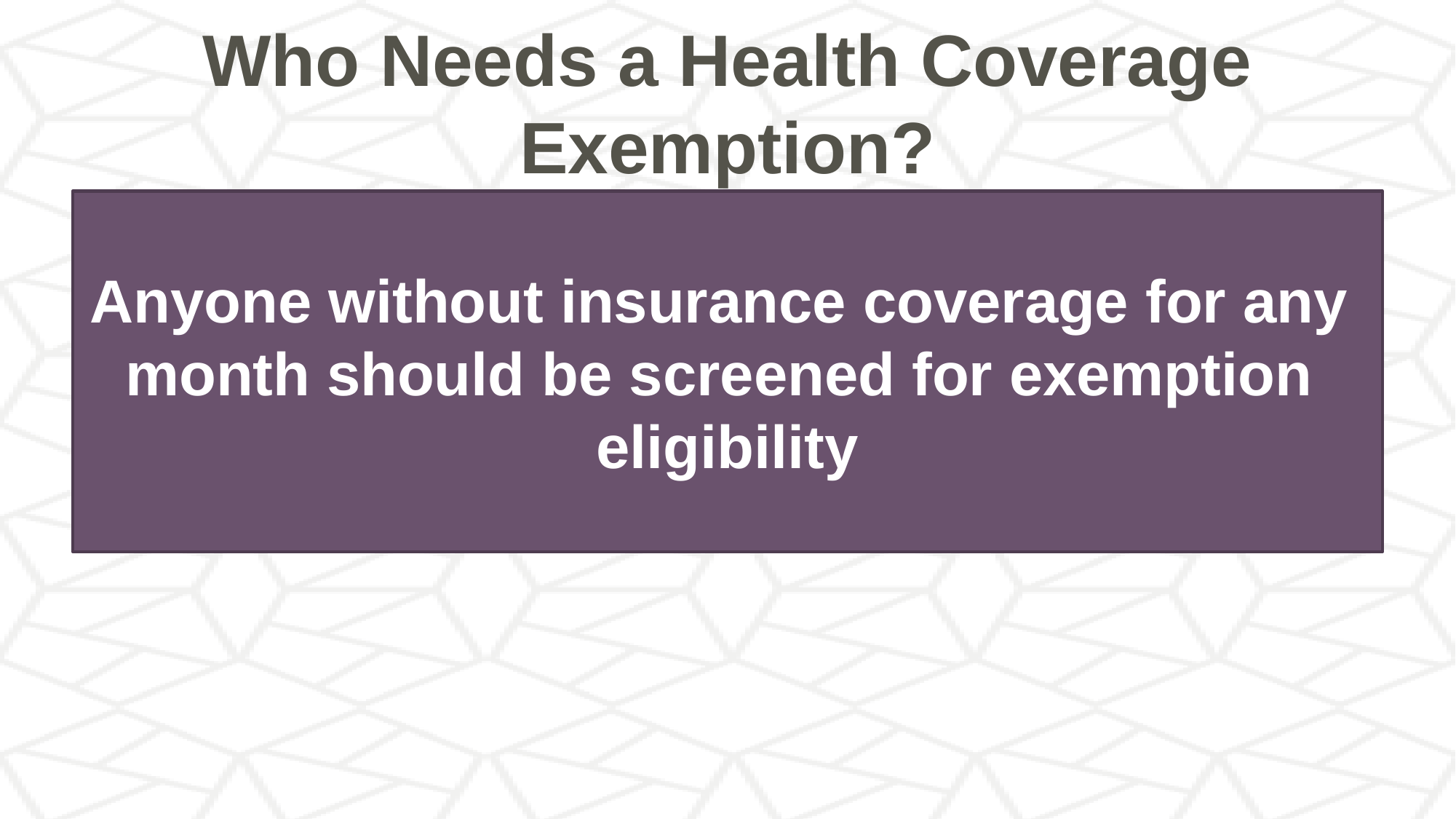

# Who Needs a Health Coverage Exemption?
Anyone without insurance coverage for any  month should be screened for exemption  eligibility